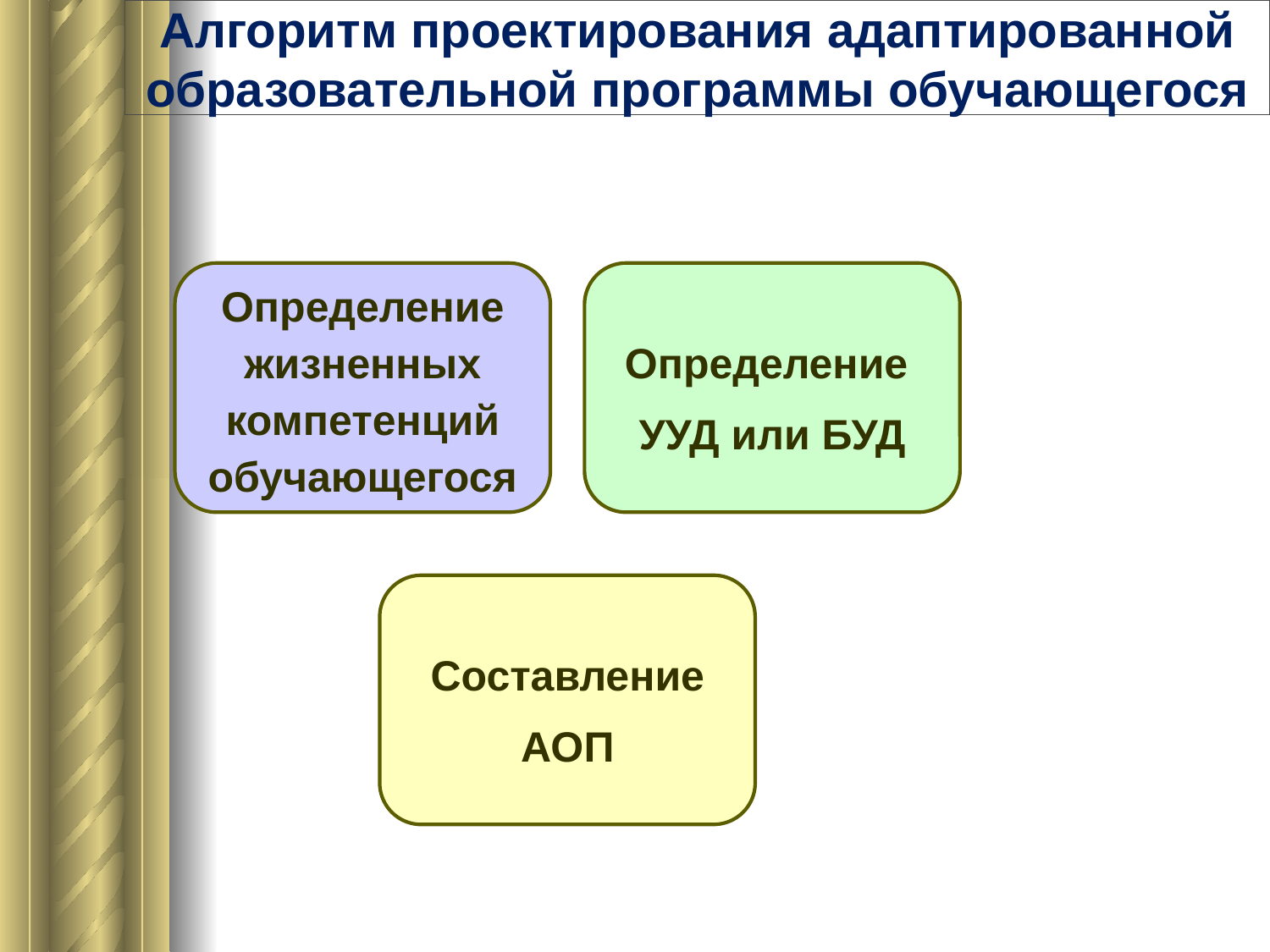

# Алгоритм проектирования адаптированной образовательной программы обучающегося
Определение жизненных компетенций обучающегося
Определение
УУД или БУД
Составление АОП